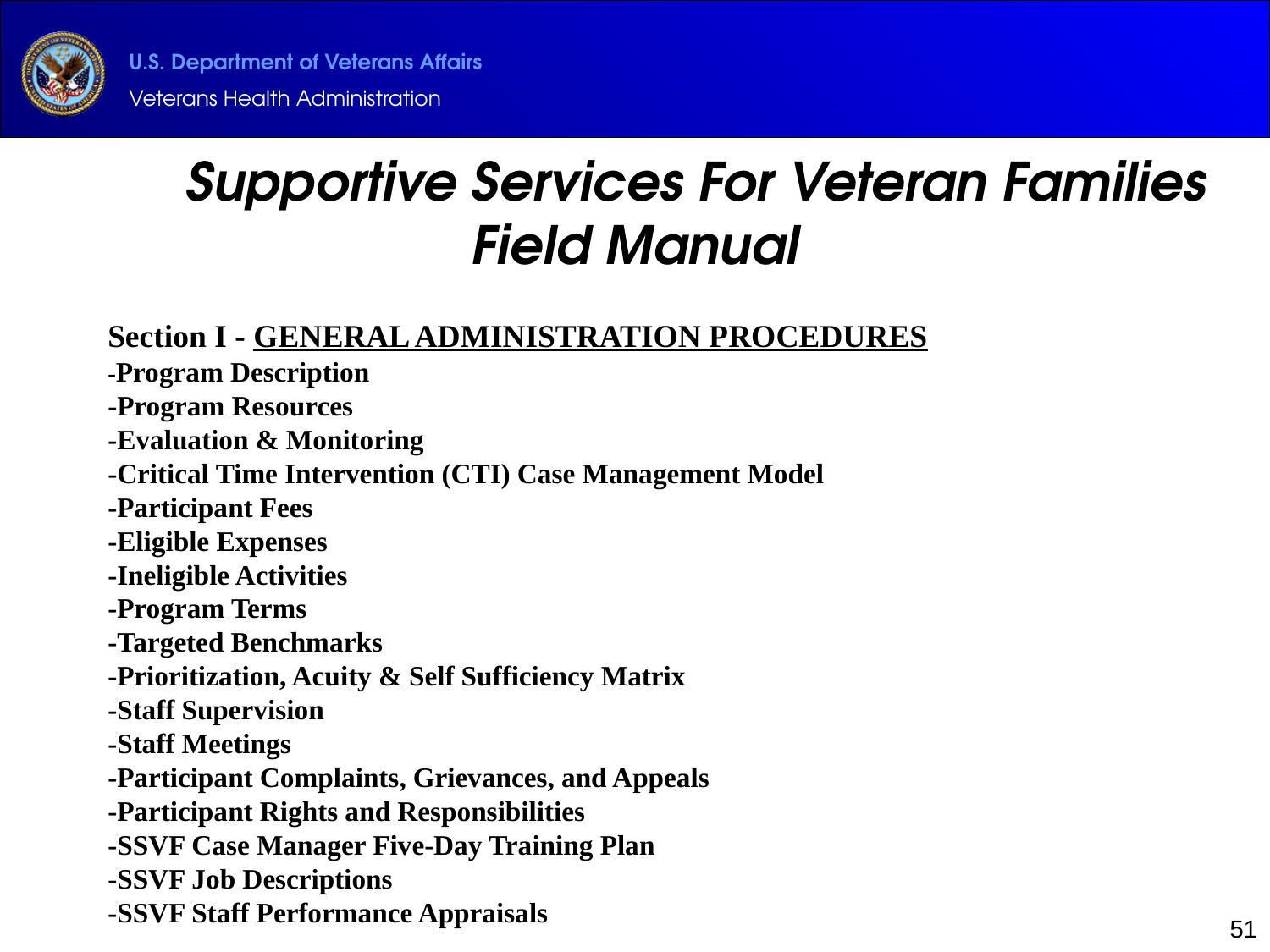

# Supportive Services For Veteran Families Field Manual

Section I - GENERAL ADMINISTRATION PROCEDURES
-Program Description
-Program Resources
-Evaluation & Monitoring
-Critical Time Intervention (CTI) Case Management Model
-Participant Fees
-Eligible Expenses
-Ineligible Activities
-Program Terms
-Targeted Benchmarks
-Prioritization, Acuity & Self Sufficiency Matrix
-Staff Supervision
-Staff Meetings
-Participant Complaints, Grievances, and Appeals
-Participant Rights and Responsibilities
-SSVF Case Manager Five-Day Training Plan
-SSVF Job Descriptions
-SSVF Staff Performance Appraisals

51